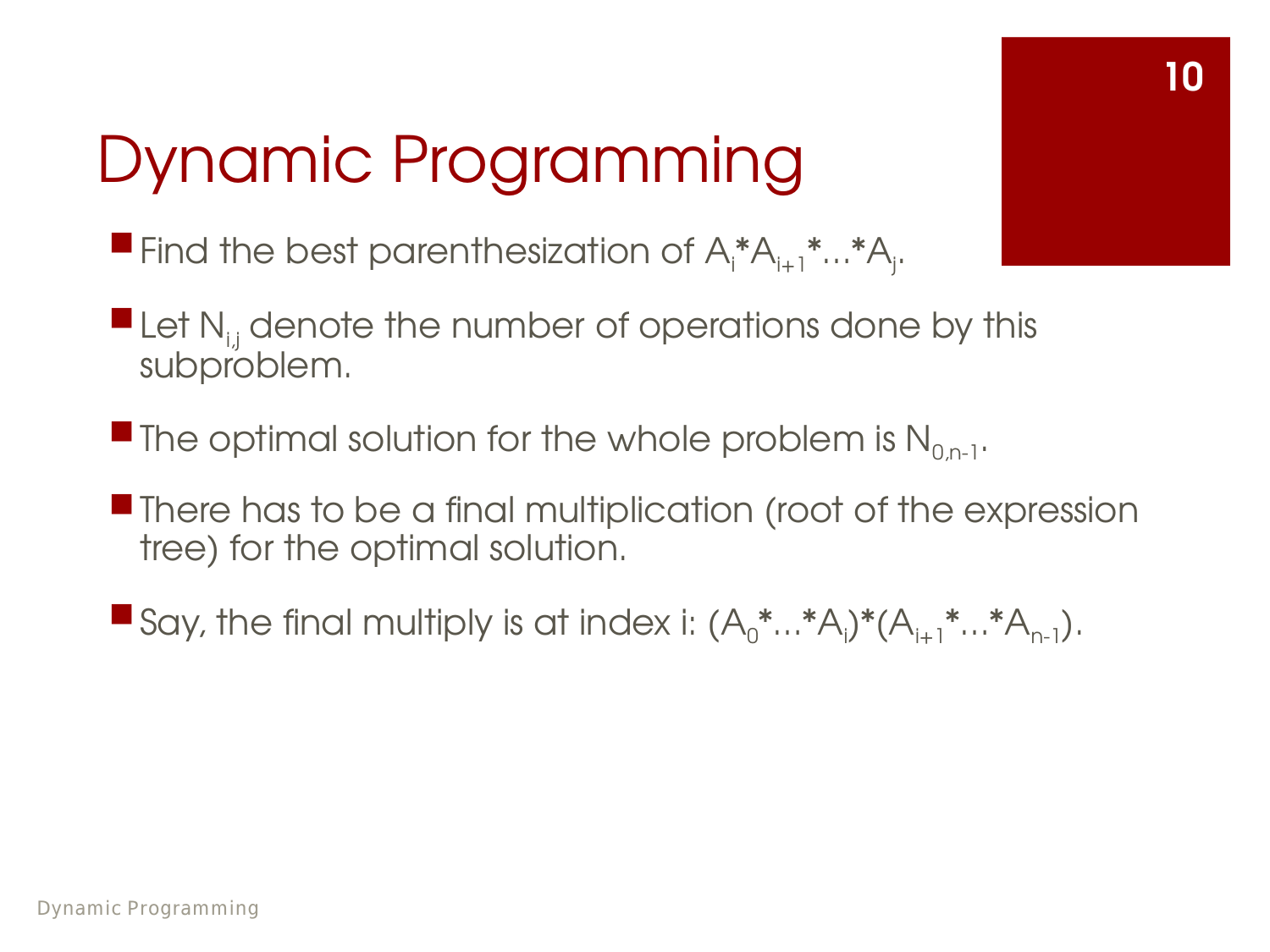

# Dynamic Programming
10
Find the best parenthesization of Ai*Ai+1*…*Aj.
Let Ni,j denote the number of operations done by this subproblem.
The optimal solution for the whole problem is N0,n-1.
There has to be a final multiplication (root of the expression tree) for the optimal solution.
Say, the final multiply is at index i: (A0*…*Ai)*(Ai+1*…*An-1).
Dynamic Programming